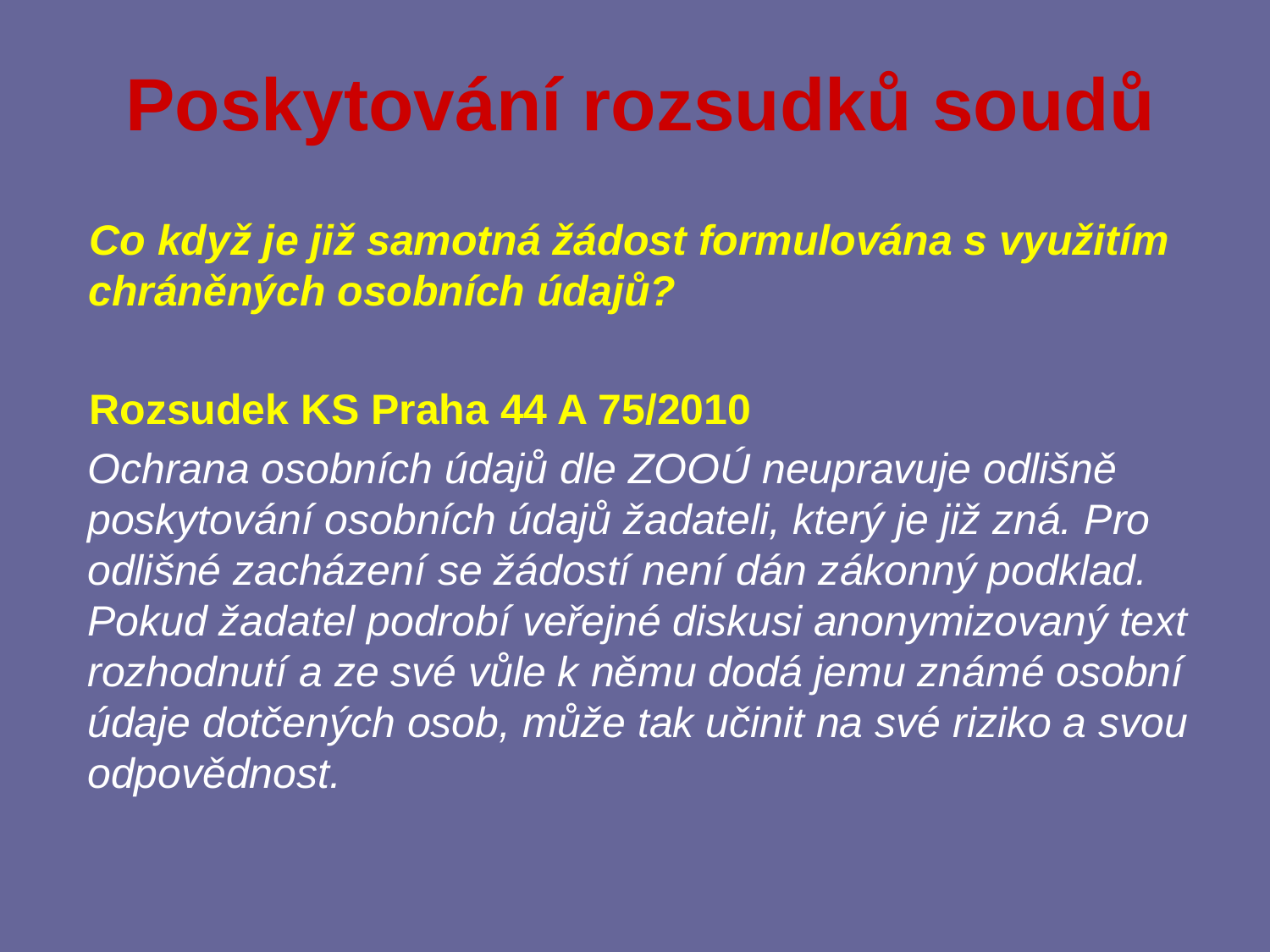

# Poskytování rozsudků soudů
Co když je již samotná žádost formulována s využitím chráněných osobních údajů?

Rozsudek KS Praha 44 A 75/2010
Ochrana osobních údajů dle ZOOÚ neupravuje odlišně poskytování osobních údajů žadateli, který je již zná. Pro odlišné zacházení se žádostí není dán zákonný podklad. Pokud žadatel podrobí veřejné diskusi anonymizovaný text rozhodnutí a ze své vůle k němu dodá jemu známé osobní údaje dotčených osob, může tak učinit na své riziko a svou odpovědnost.